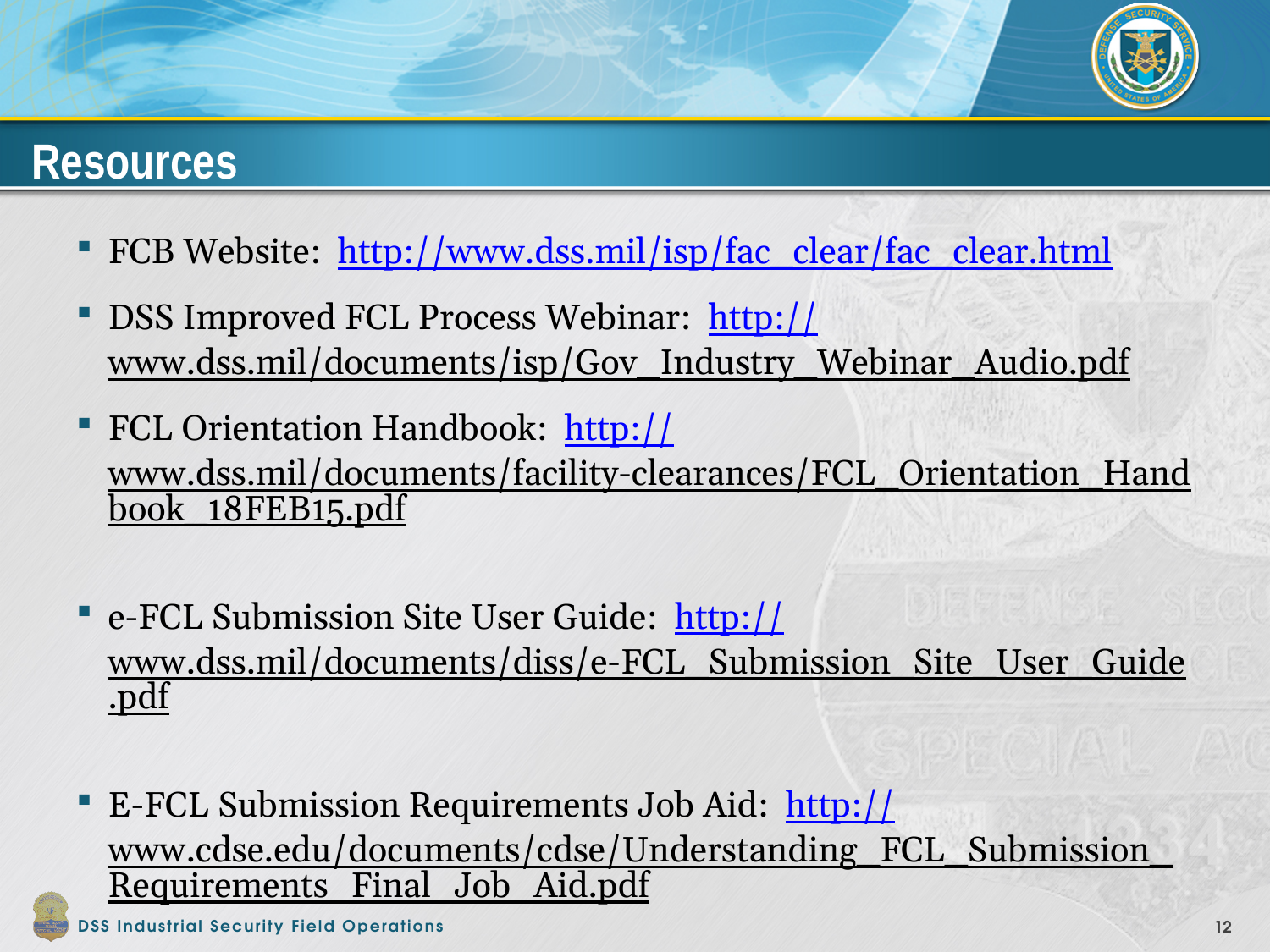

# Resources
FCB Website:  http://www.dss.mil/isp/fac_clear/fac_clear.html
DSS Improved FCL Process Webinar:  http://www.dss.mil/documents/isp/Gov_Industry_Webinar_Audio.pdf
FCL Orientation Handbook:  http://www.dss.mil/documents/facility-clearances/FCL_Orientation_Handbook_18FEB15.pdf
e-FCL Submission Site User Guide:  http://www.dss.mil/documents/diss/e-FCL_Submission_Site_User_Guide.pdf
E-FCL Submission Requirements Job Aid:  http://www.cdse.edu/documents/cdse/Understanding_FCL_Submission_Requirements_Final_Job_Aid.pdf
12